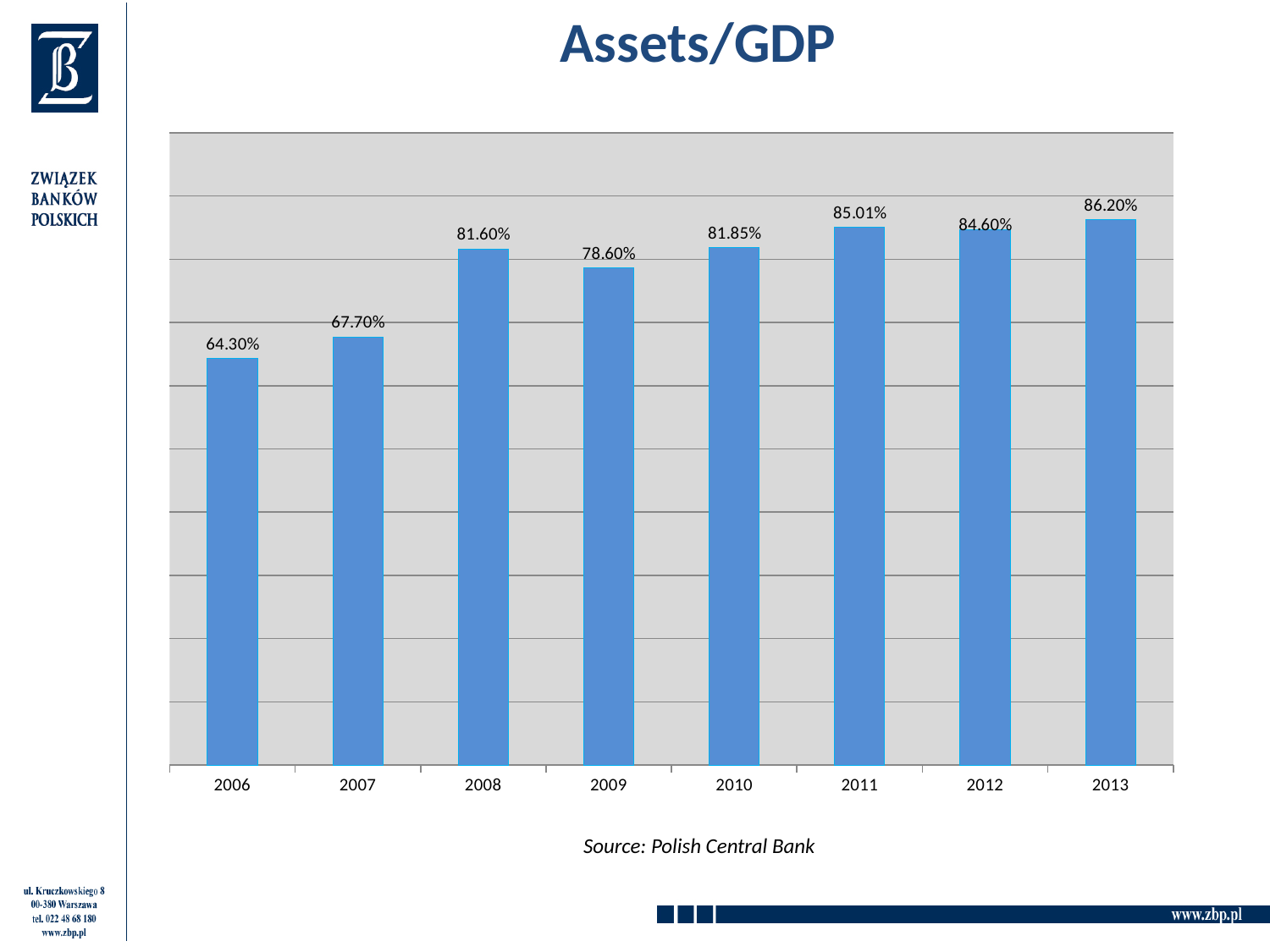

Assets/GDP

### Chart

| Category | Aktywa/PKB (%) |
|---|---|
| 2006 | 0.6430000000000015 |
| 2007 | 0.6770000000000018 |
| 2008 | 0.816 |
| 2009 | 0.786 |
| 2010 | 0.8185 |
| 2011 | 0.8501000000000006 |
| 2012 | 0.8460000000000006 |
| 2013 | 0.8620000000000007 |
Source: Polish Central Bank